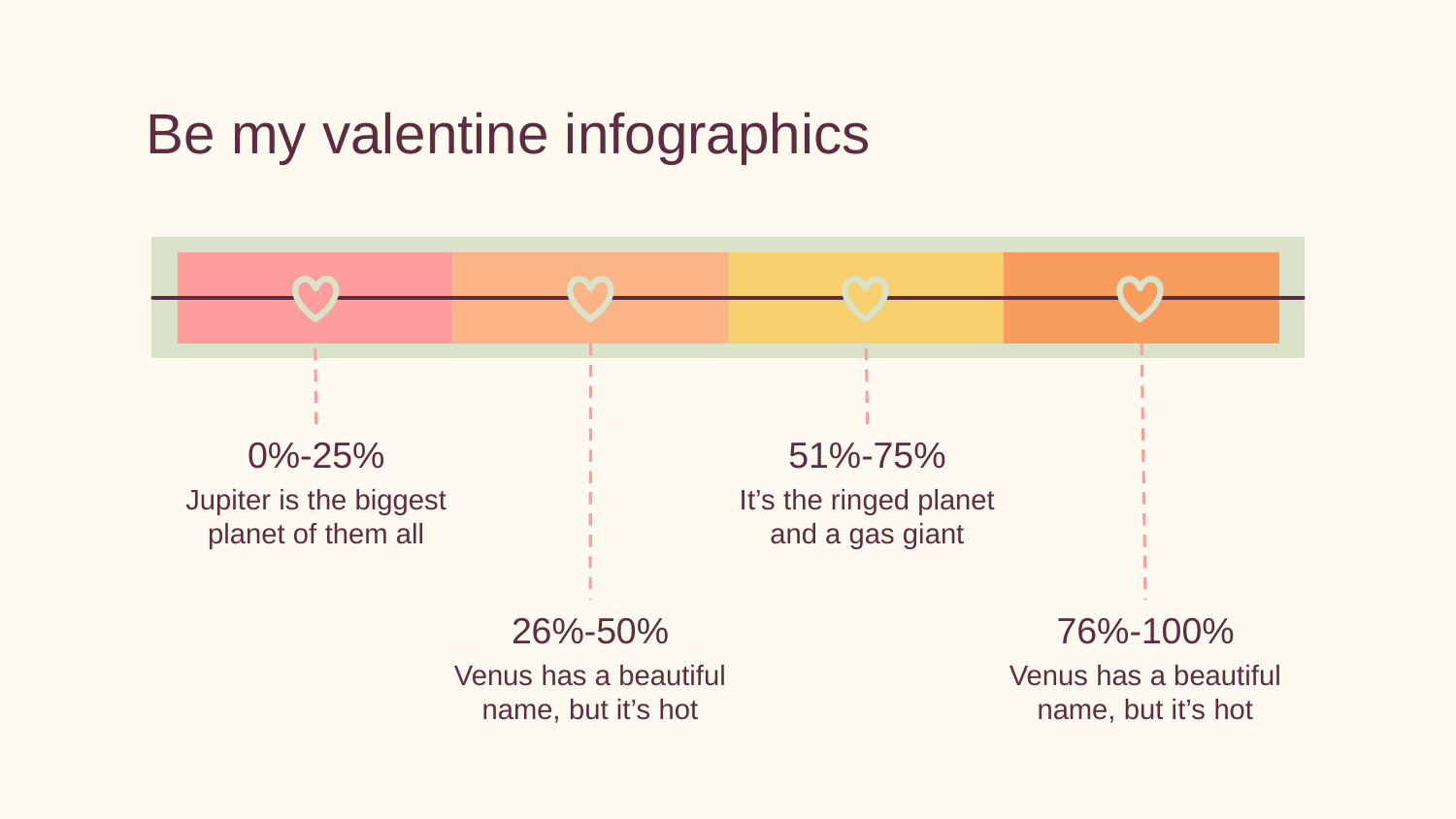

# Be my valentine infographics

0%-25%
Jupiter is the biggest planet of them all
51%-75%
It’s the ringed planet and a gas giant
26%-50%
Venus has a beautiful name, but it’s hot
76%-100%
Venus has a beautiful name, but it’s hot